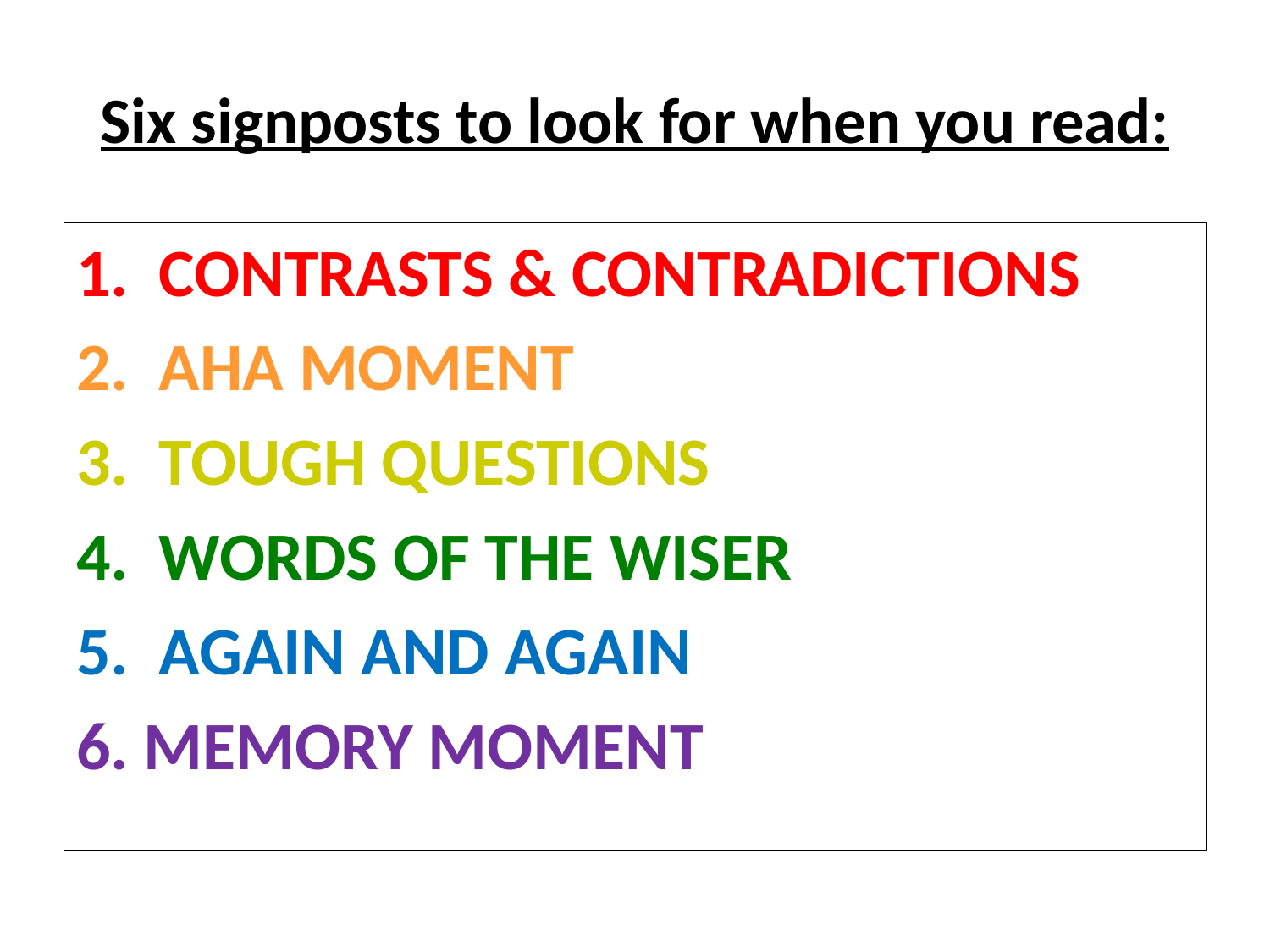

# Six signposts to look for when you read:
1.  CONTRASTS & CONTRADICTIONS
2.  AHA MOMENT
3.  TOUGH QUESTIONS
4.  WORDS OF THE WISER
5.  AGAIN AND AGAIN
6. MEMORY MOMENT